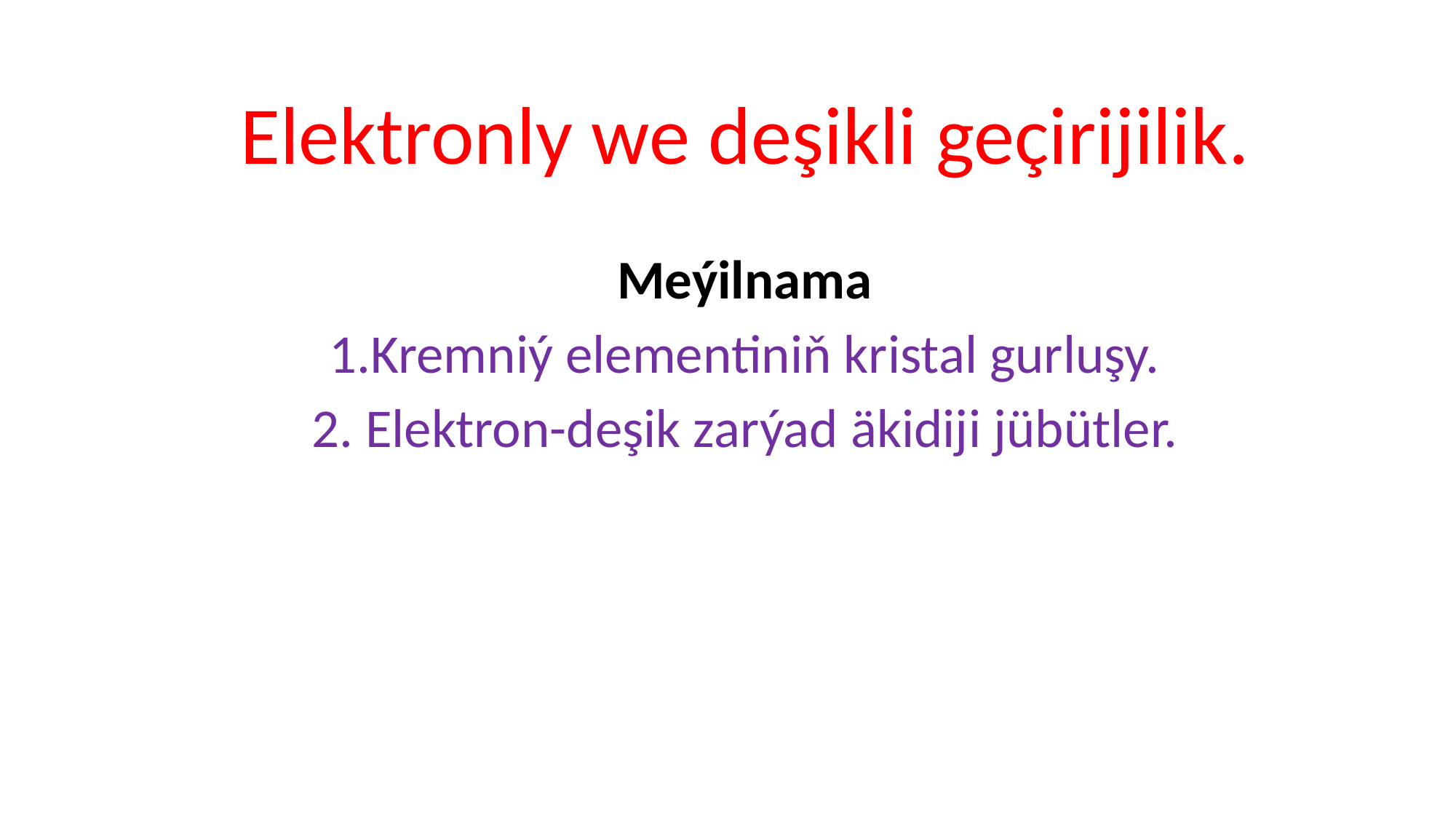

# Elektronly we deşikli geçirijilik.
Meýilnama
1.Kremniý elementiniň kristal gurluşy.
2. Elektron-deşik zarýad äkidiji jübütler.